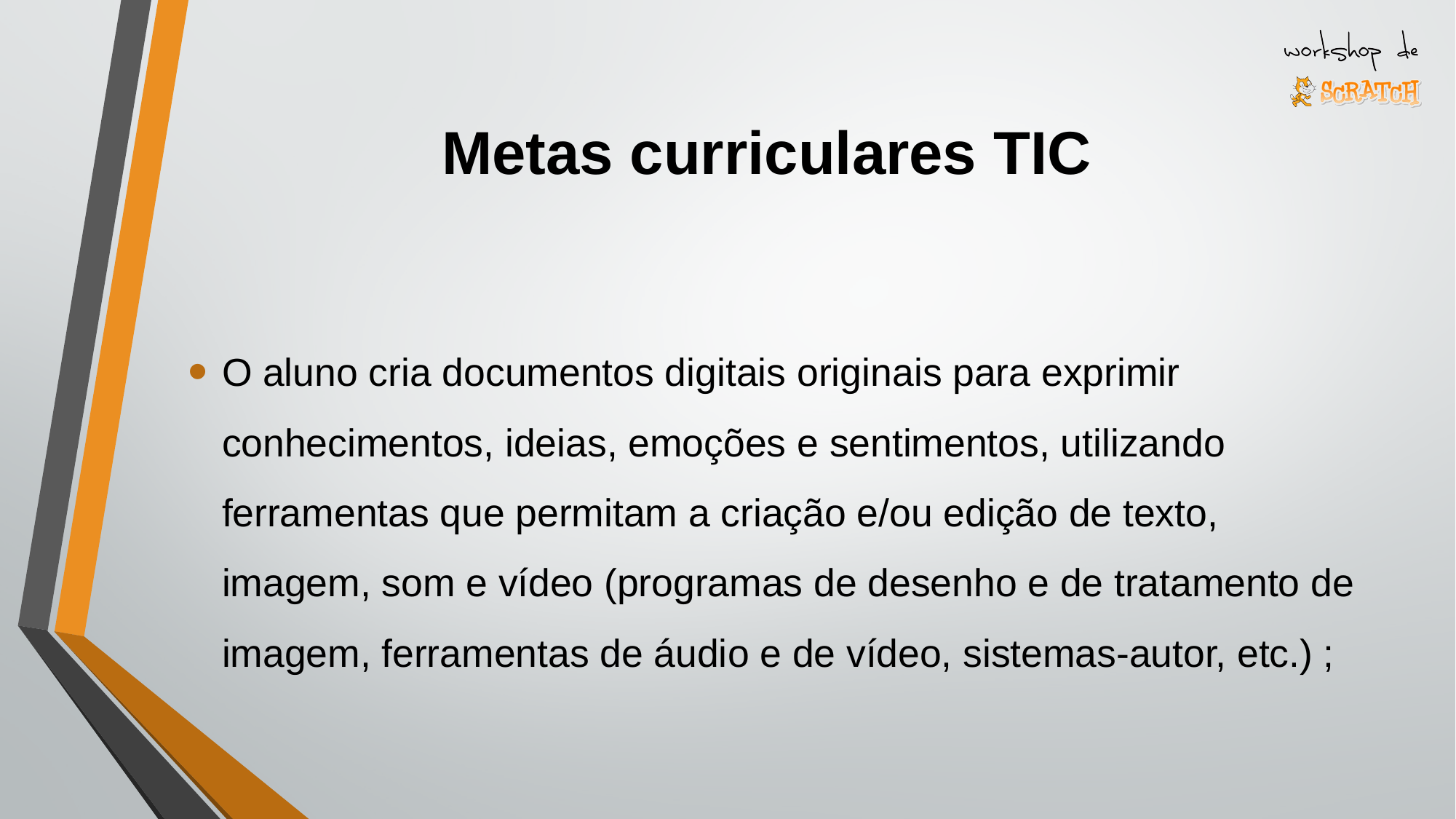

# Metas curriculares TIC
O aluno cria documentos digitais originais para exprimir conhecimentos, ideias, emoções e sentimentos, utilizando ferramentas que permitam a criação e/ou edição de texto, imagem, som e vídeo (programas de desenho e de tratamento de imagem, ferramentas de áudio e de vídeo, sistemas-autor, etc.) ;